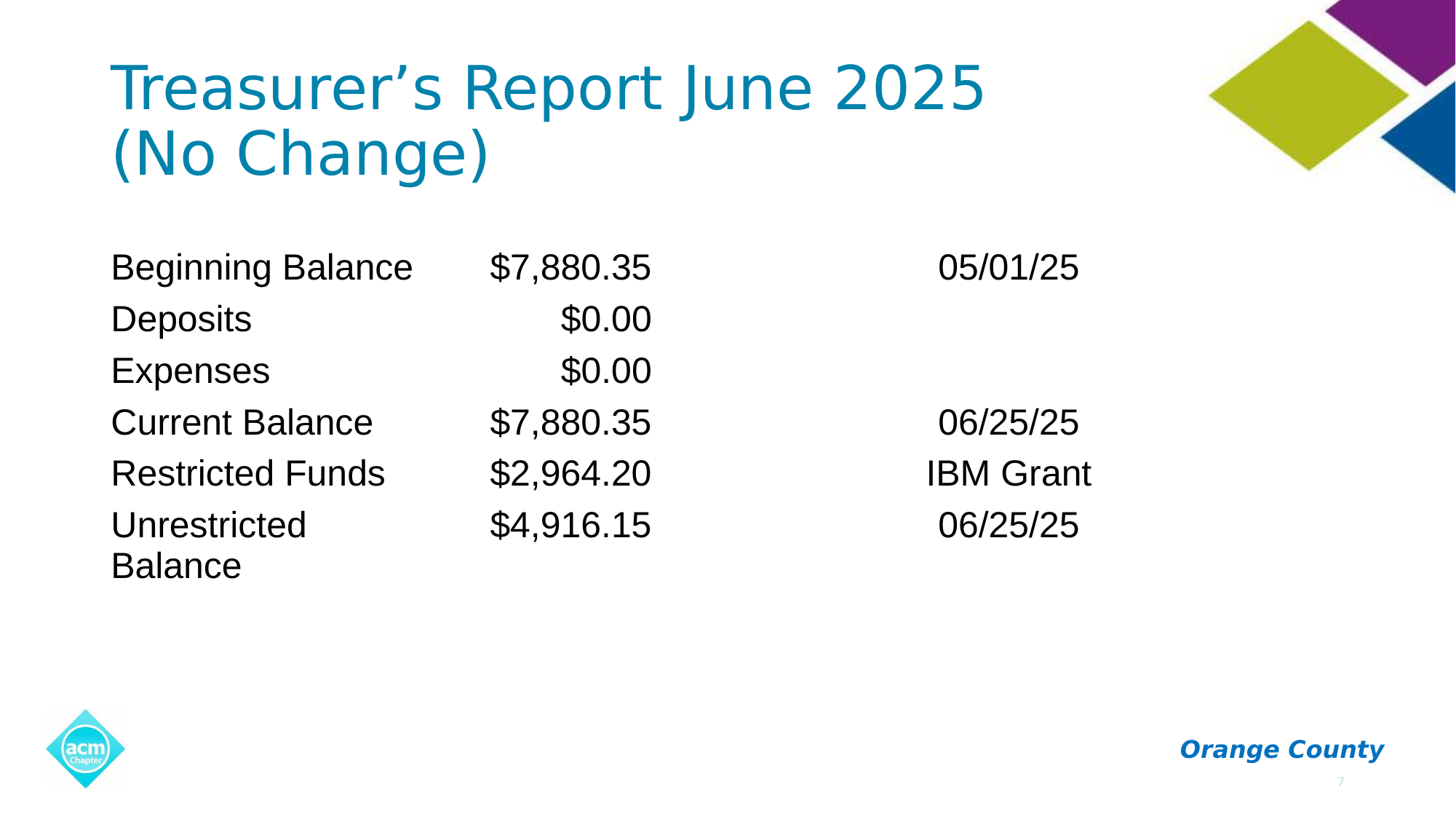

# Treasurer’s Report June 2025
(No Change)

| Beginning Balance | $7,880.35 | 05/01/25 |
| --- | --- | --- |
| Deposits | $0.00 |  |
| Expenses | $0.00 |  |
| Current Balance | $7,880.35 | 06/25/25 |
| Restricted Funds | $2,964.20 | IBM Grant |
| Unrestricted Balance | $4,916.15 | 06/25/25 |
7